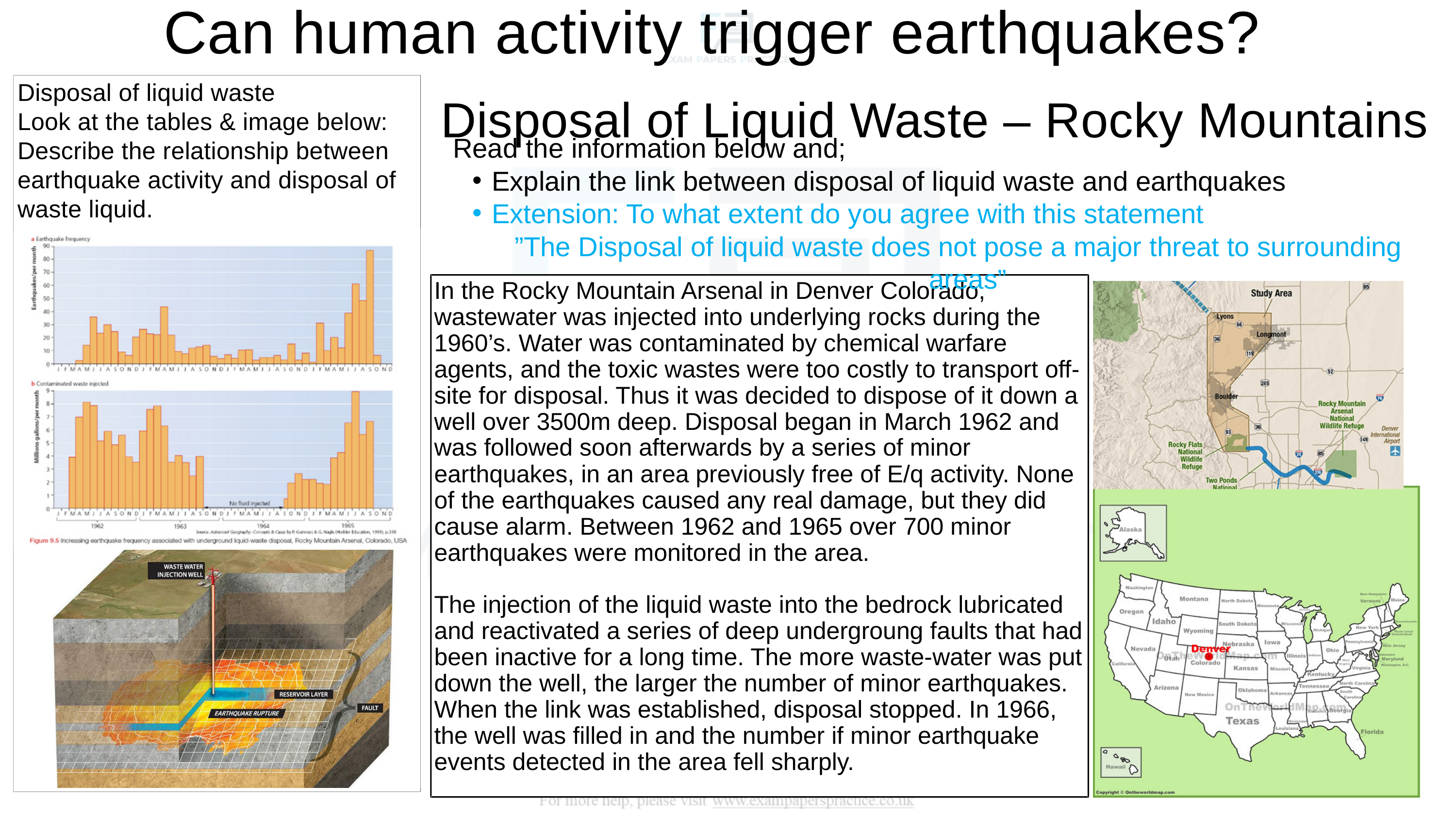

Can human activity trigger earthquakes?
Disposal of liquid waste
Look at the tables & image below:
Describe the relationship between earthquake activity and disposal of waste liquid.

Disposal of Liquid Waste – Rocky Mountains
Read the information below and;
Explain the link between disposal of liquid waste and earthquakes
Extension: To what extent do you agree with this statement
”The Disposal of liquid waste does not pose a major threat to surrounding areas”

In the Rocky Mountain Arsenal in Denver Colorado, wastewater was injected into underlying rocks during the 1960’s. Water was contaminated by chemical warfare agents, and the toxic wastes were too costly to transport off-site for disposal. Thus it was decided to dispose of it down a well over 3500m deep. Disposal began in March 1962 and was followed soon afterwards by a series of minor earthquakes, in an area previously free of E/q activity. None of the earthquakes caused any real damage, but they did cause alarm. Between 1962 and 1965 over 700 minor earthquakes were monitored in the area.

The injection of the liquid waste into the bedrock lubricated and reactivated a series of deep undergroung faults that had been inactive for a long time. The more waste-water was put down the well, the larger the number of minor earthquakes. When the link was established, disposal stopped. In 1966, the well was filled in and the number if minor earthquake events detected in the area fell sharply.